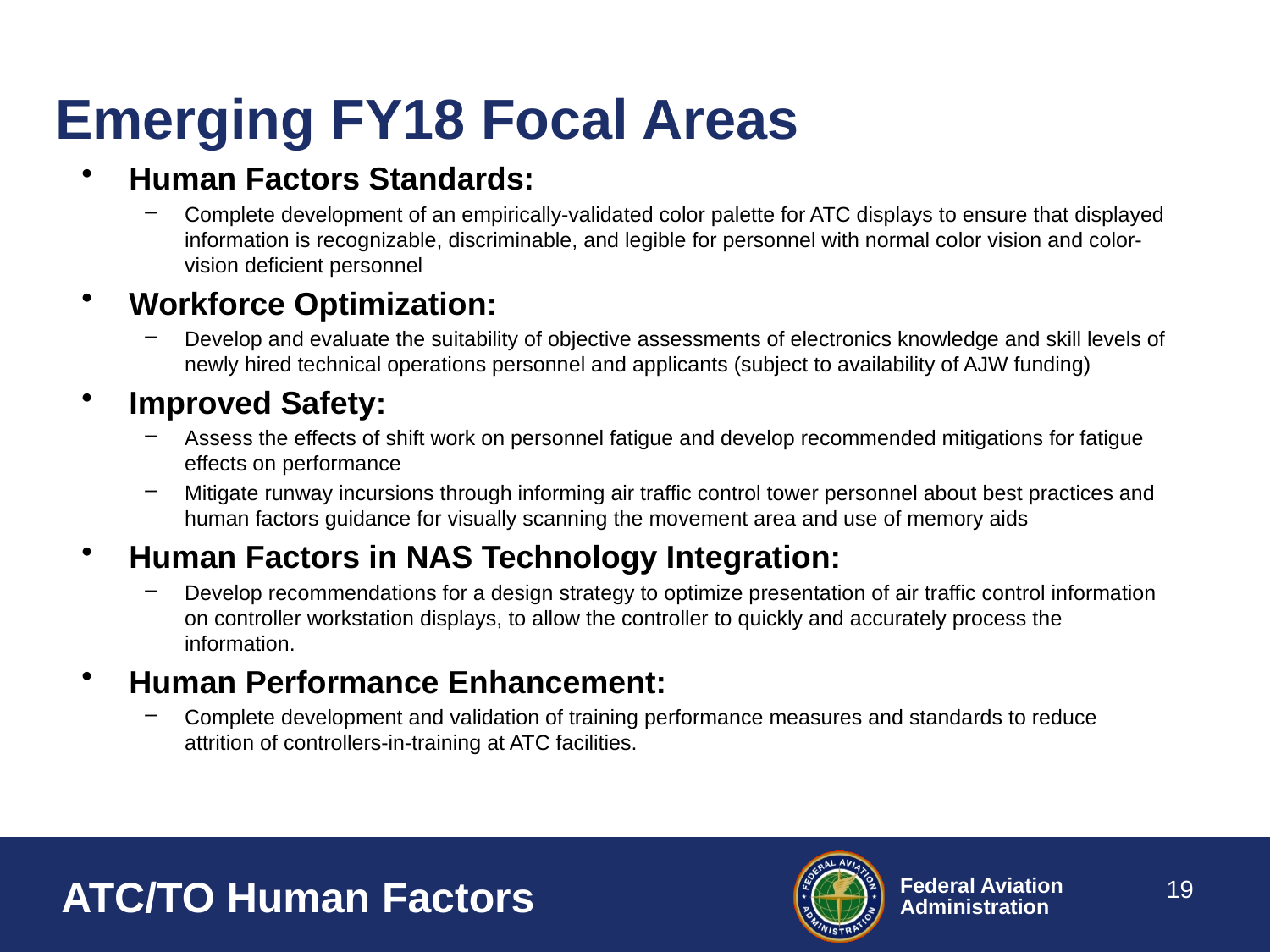

# Emerging FY18 Focal Areas
Human Factors Standards:
Complete development of an empirically-validated color palette for ATC displays to ensure that displayed information is recognizable, discriminable, and legible for personnel with normal color vision and color-vision deficient personnel
Workforce Optimization:
Develop and evaluate the suitability of objective assessments of electronics knowledge and skill levels of newly hired technical operations personnel and applicants (subject to availability of AJW funding)
Improved Safety:
Assess the effects of shift work on personnel fatigue and develop recommended mitigations for fatigue effects on performance
Mitigate runway incursions through informing air traffic control tower personnel about best practices and human factors guidance for visually scanning the movement area and use of memory aids
Human Factors in NAS Technology Integration:
Develop recommendations for a design strategy to optimize presentation of air traffic control information on controller workstation displays, to allow the controller to quickly and accurately process the information.
Human Performance Enhancement:
Complete development and validation of training performance measures and standards to reduce attrition of controllers-in-training at ATC facilities.

19